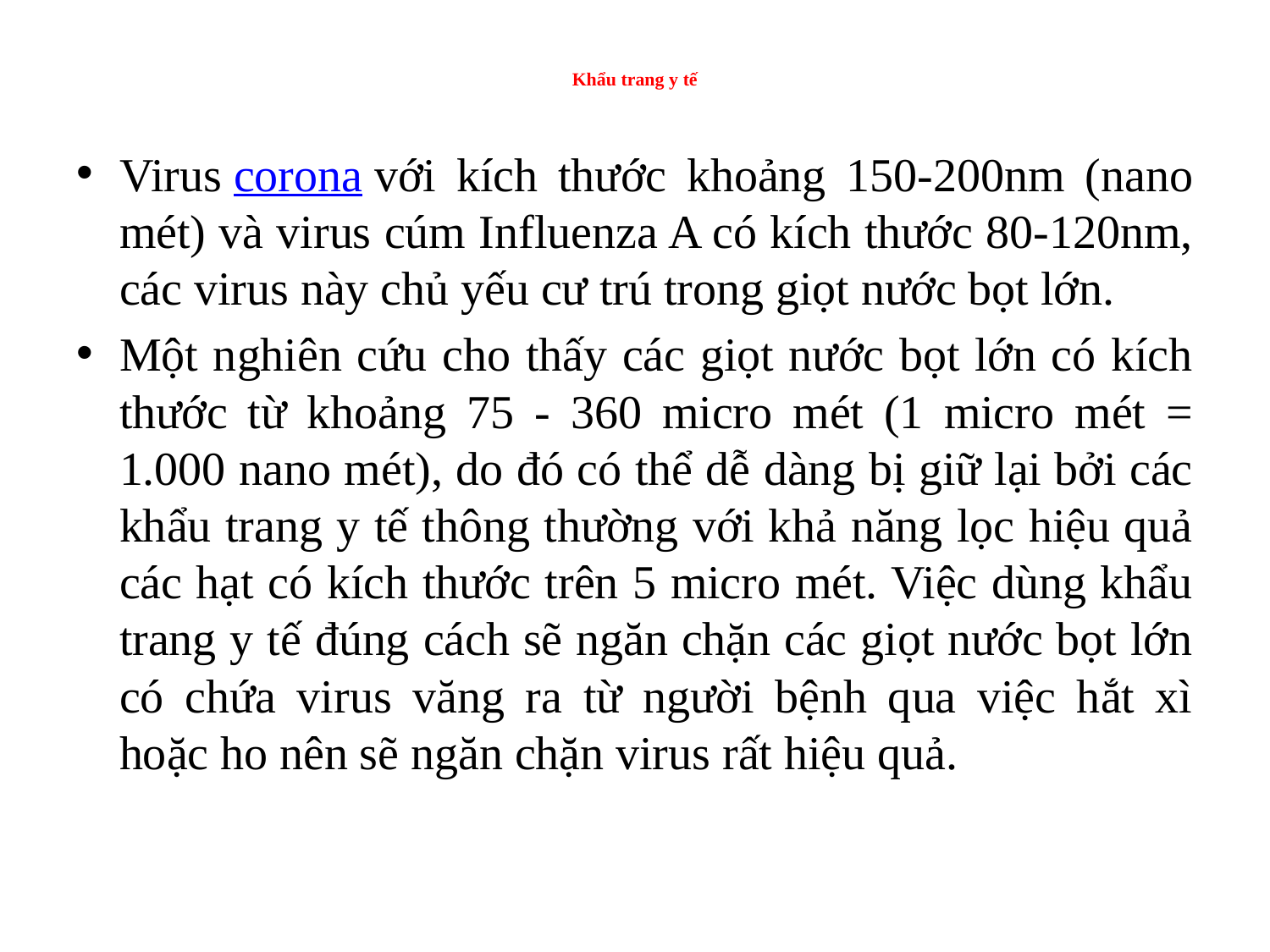

# Khẩu trang y tế
Virus corona với kích thước khoảng 150-200nm (nano mét) và virus cúm Influenza A có kích thước 80-120nm, các virus này chủ yếu cư trú trong giọt nước bọt lớn.
Một nghiên cứu cho thấy các giọt nước bọt lớn có kích thước từ khoảng 75 - 360 micro mét (1 micro mét = 1.000 nano mét), do đó có thể dễ dàng bị giữ lại bởi các khẩu trang y tế thông thường với khả năng lọc hiệu quả các hạt có kích thước trên 5 micro mét. Việc dùng khẩu trang y tế đúng cách sẽ ngăn chặn các giọt nước bọt lớn có chứa virus văng ra từ người bệnh qua việc hắt xì hoặc ho nên sẽ ngăn chặn virus rất hiệu quả.